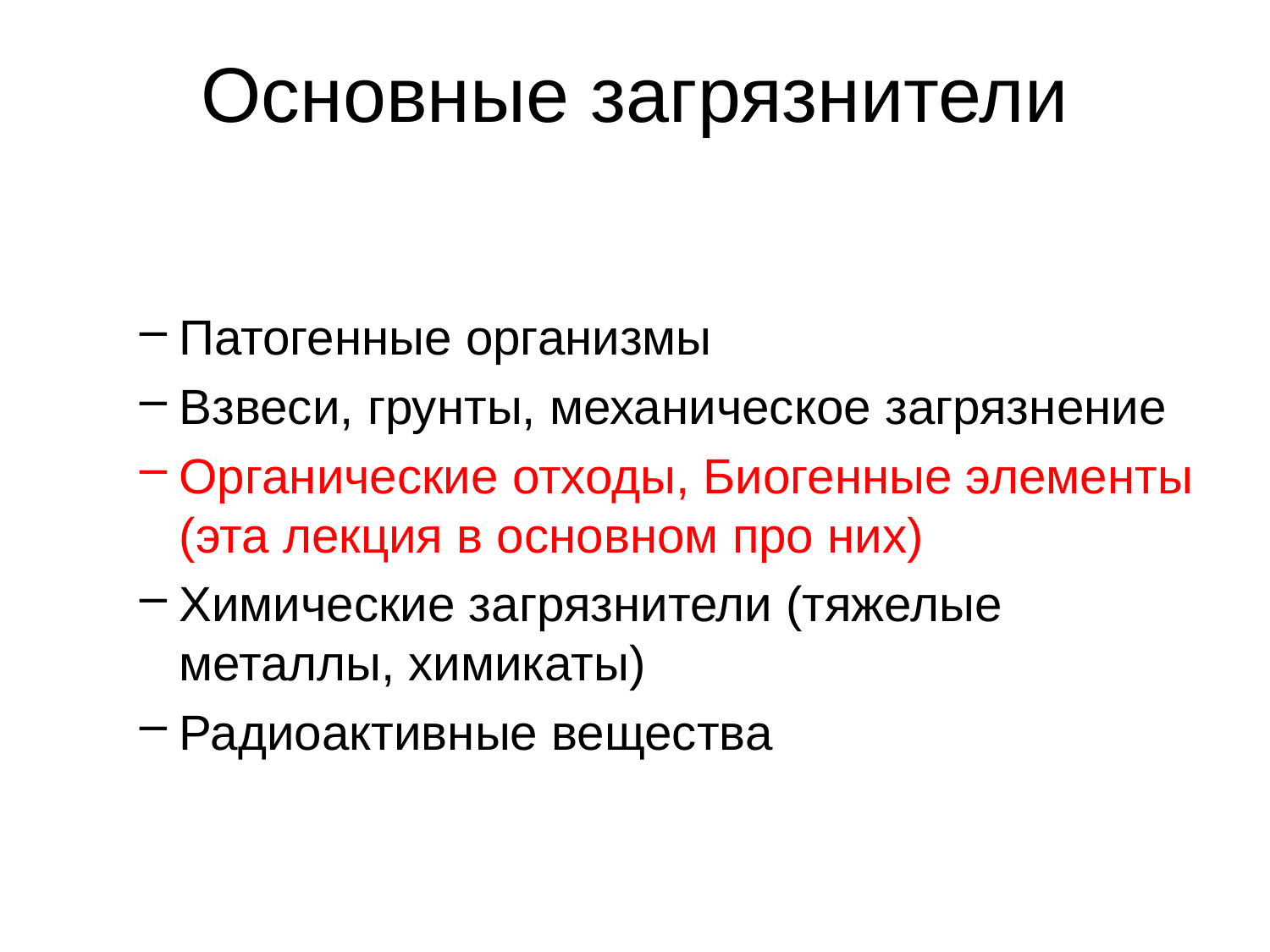

Основные загрязнители

Патогенные организмы
Взвеси, грунты, механическое загрязнение
Органические отходы, Биогенные элементы (эта лекция в основном про них)
Химические загрязнители (тяжелые металлы, химикаты)
Радиоактивные вещества